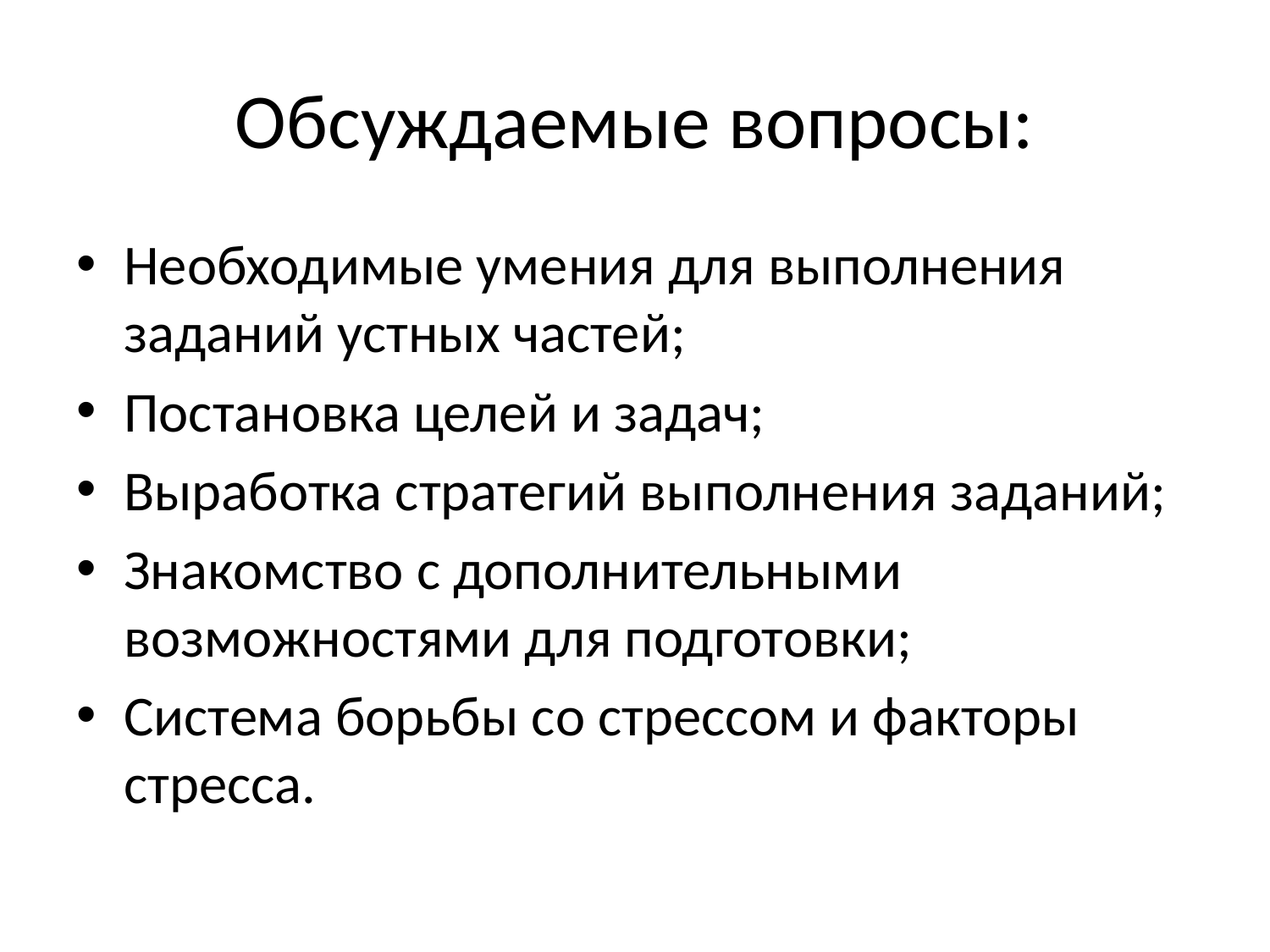

# Обсуждаемые вопросы:
Необходимые умения для выполнения заданий устных частей;
Постановка целей и задач;
Выработка стратегий выполнения заданий;
Знакомство с дополнительными возможностями для подготовки;
Система борьбы со стрессом и факторы стресса.